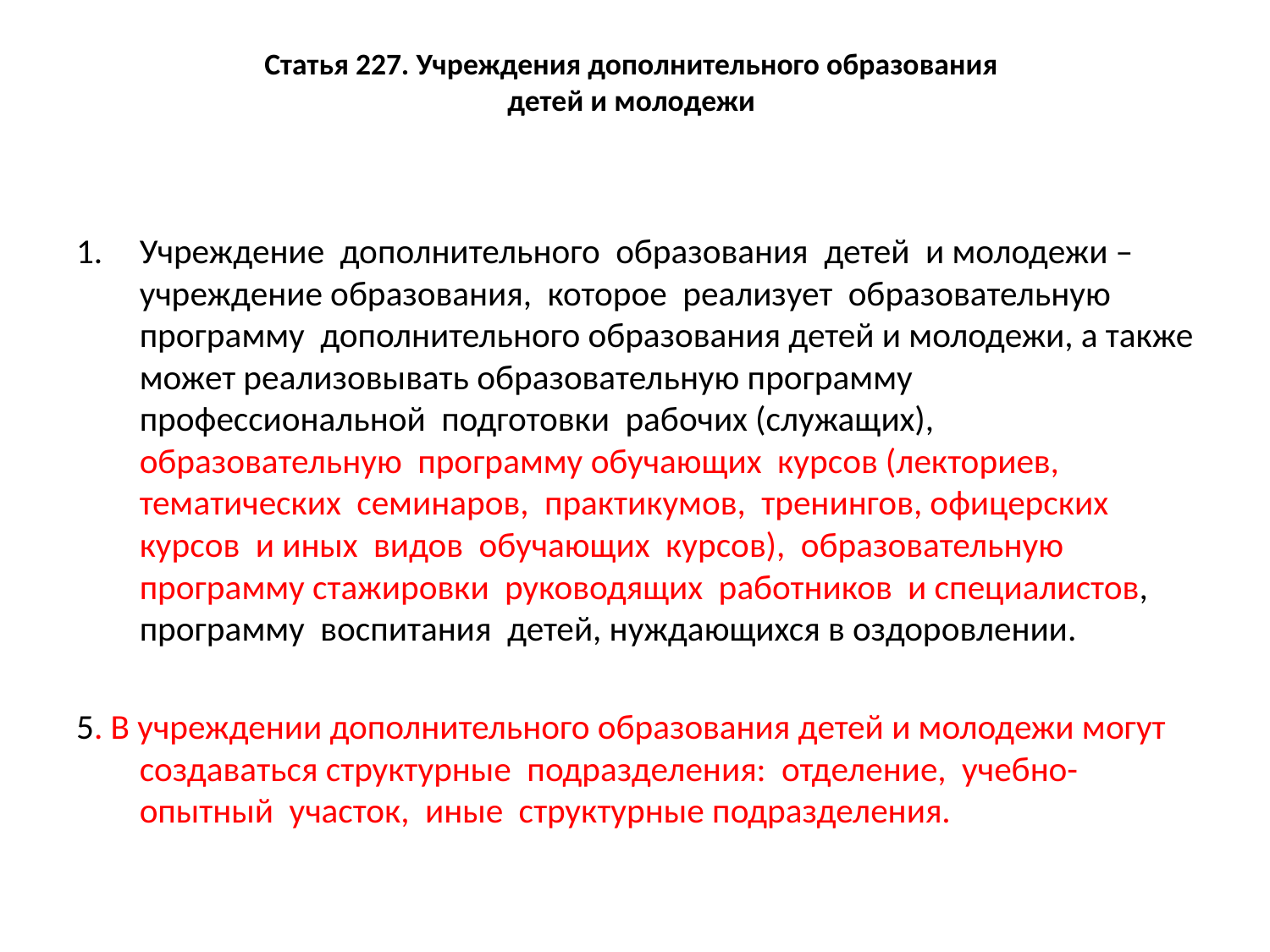

# Статья 227. Учреждения дополнительного образования детей и молодежи
Учреждение  дополнительного  образования  детей  и молодежи –  учреждение образования,  которое  реализует  образовательную  программу  дополнительного образования детей и молодежи, а также может реализовывать образовательную программу профессиональной  подготовки  рабочих (служащих),  образовательную  программу обучающих  курсов (лекториев,  тематических  семинаров,  практикумов,  тренингов, офицерских  курсов  и иных  видов  обучающих  курсов),  образовательную  программу стажировки  руководящих  работников  и специалистов,  программу  воспитания  детей, нуждающихся в оздоровлении.

5. В учреждении дополнительного образования детей и молодежи могут создаваться структурные  подразделения:  отделение,  учебно-опытный  участок,  иные  структурные подразделения.